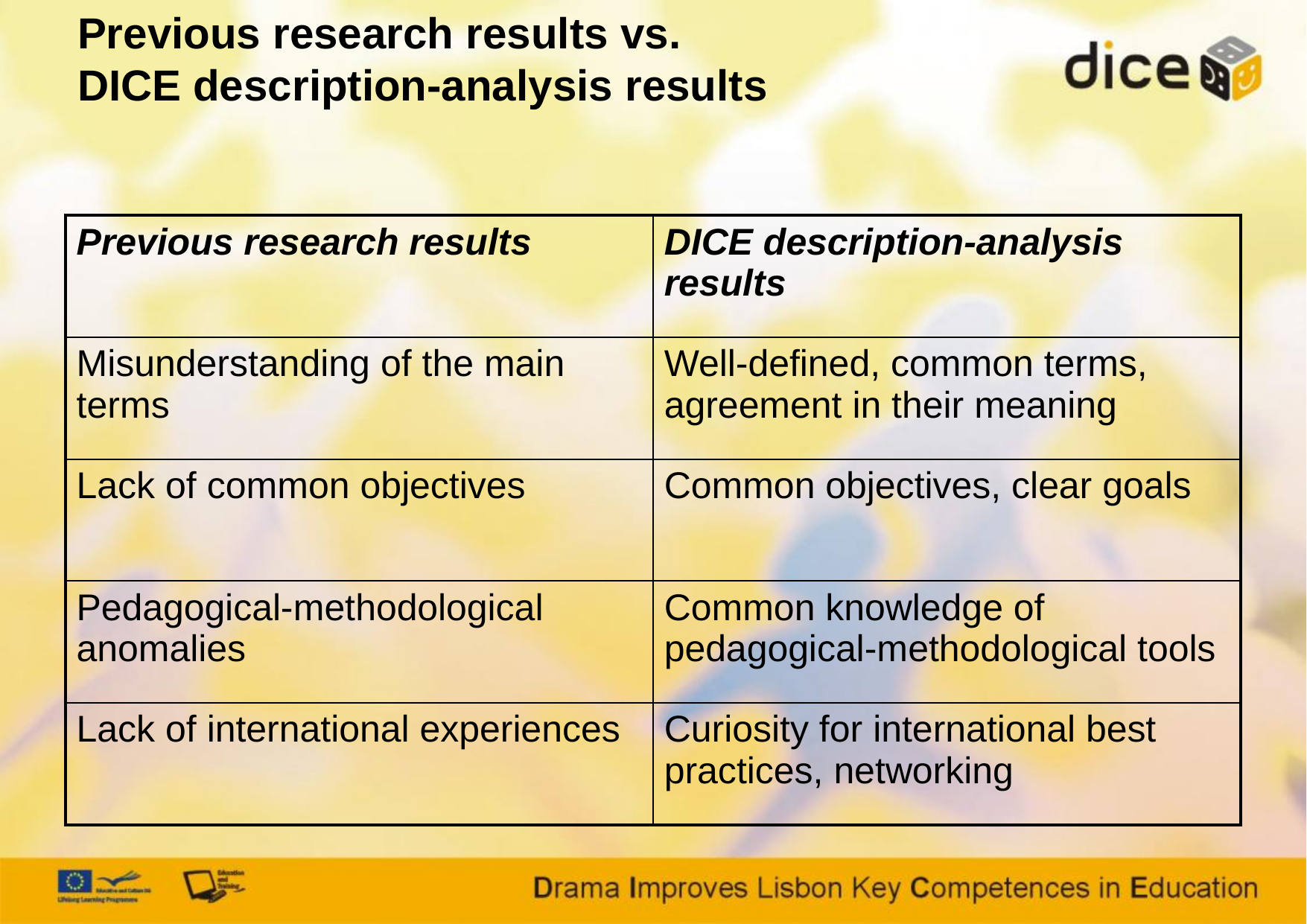

# Previous research results vs. DICE description-analysis results
| Previous research results | DICE description-analysis results |
| --- | --- |
| Misunderstanding of the main terms | Well-defined, common terms, agreement in their meaning |
| Lack of common objectives | Common objectives, clear goals |
| Pedagogical-methodological anomalies | Common knowledge of pedagogical-methodological tools |
| Lack of international experiences | Curiosity for international best practices, networking |